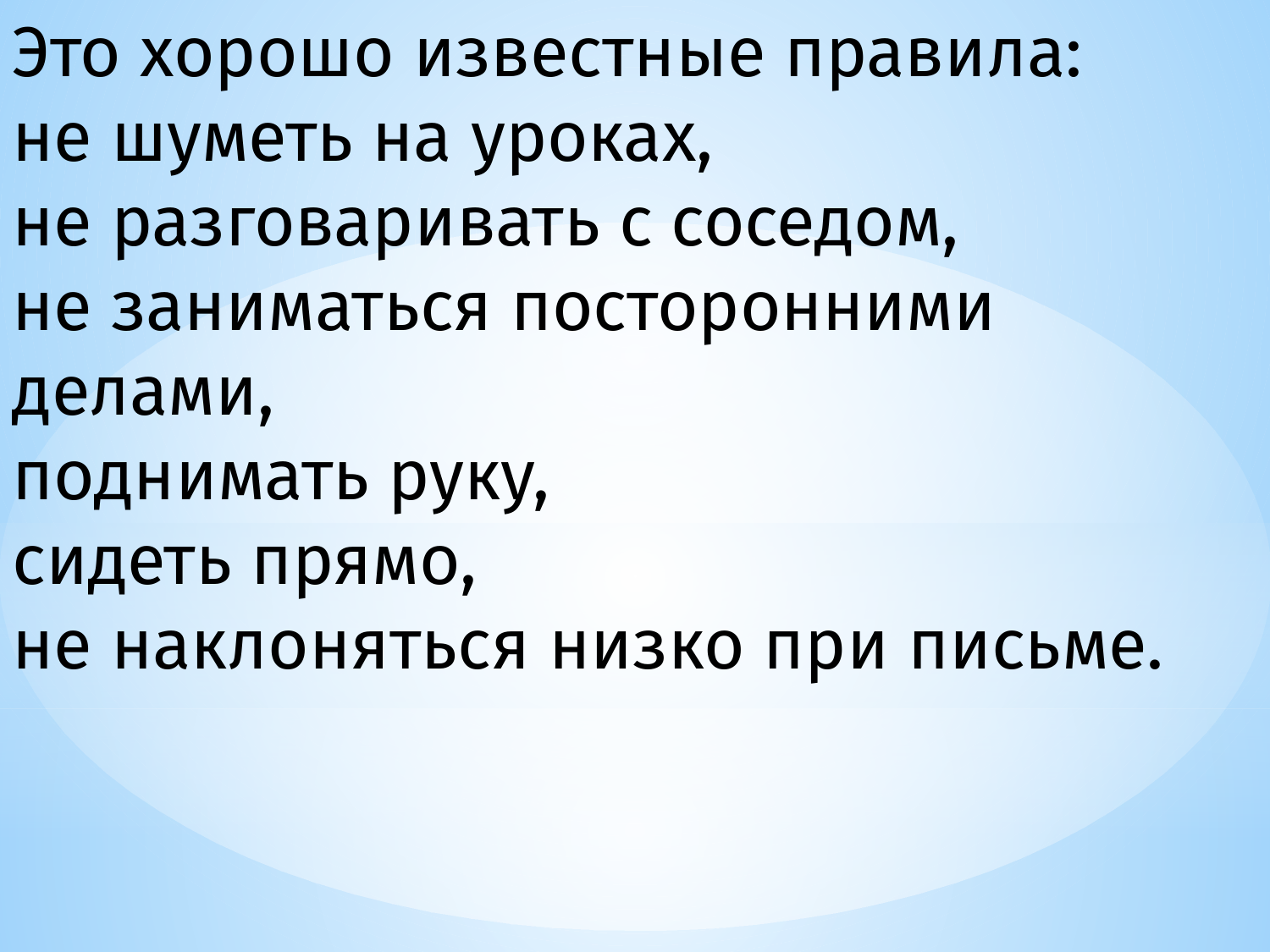

Это хорошо известные правила:
не шуметь на уроках,
не разговаривать с соседом,
не заниматься посторонними делами,
поднимать руку,
сидеть прямо,
не наклоняться низко при письме.